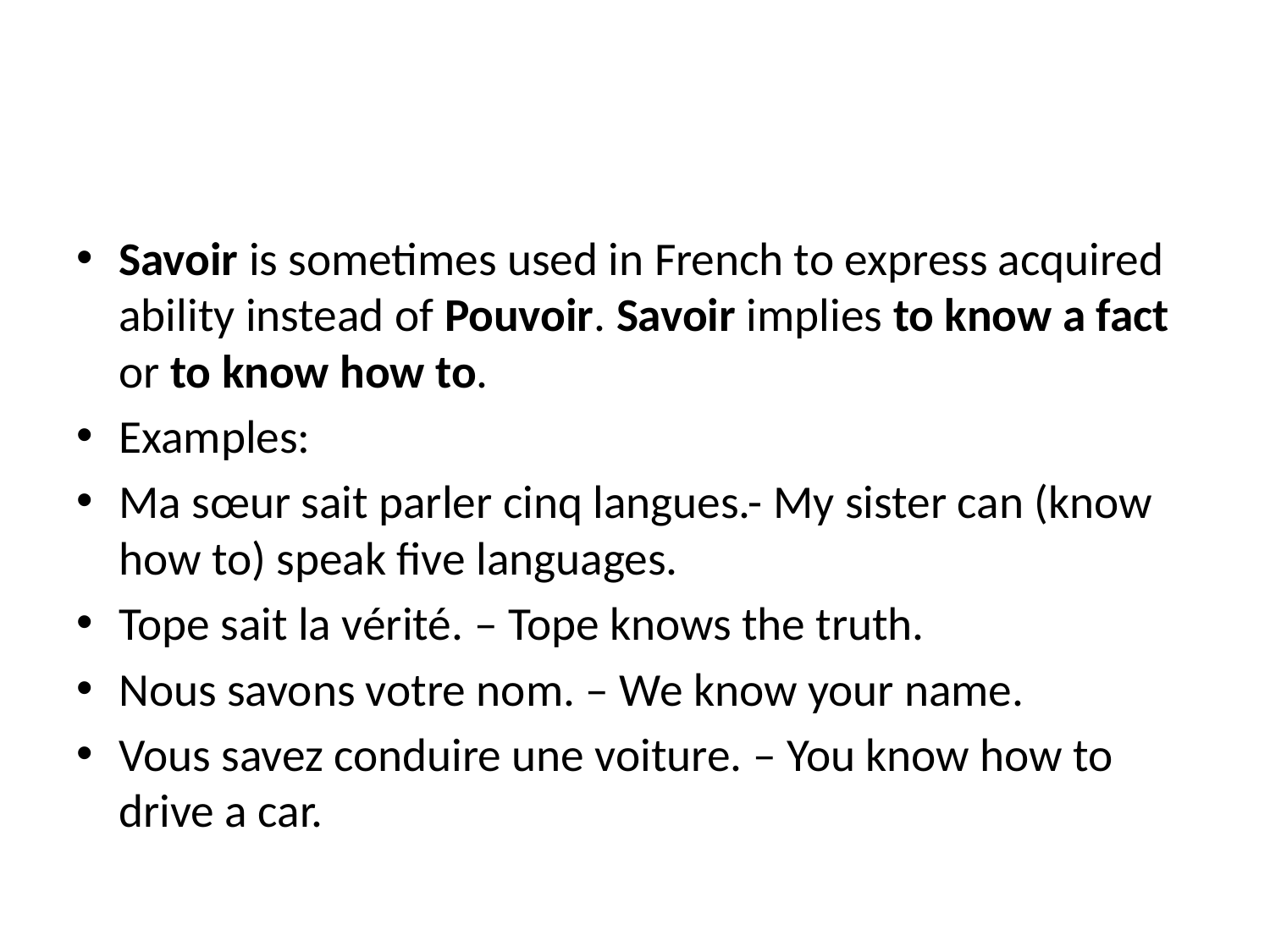

Savoir is sometimes used in French to express acquired ability instead of Pouvoir. Savoir implies to know a fact or to know how to.
Examples:
Ma sœur sait parler cinq langues.- My sister can (know how to) speak five languages.
Tope sait la vérité. – Tope knows the truth.
Nous savons votre nom. – We know your name.
Vous savez conduire une voiture. – You know how to drive a car.